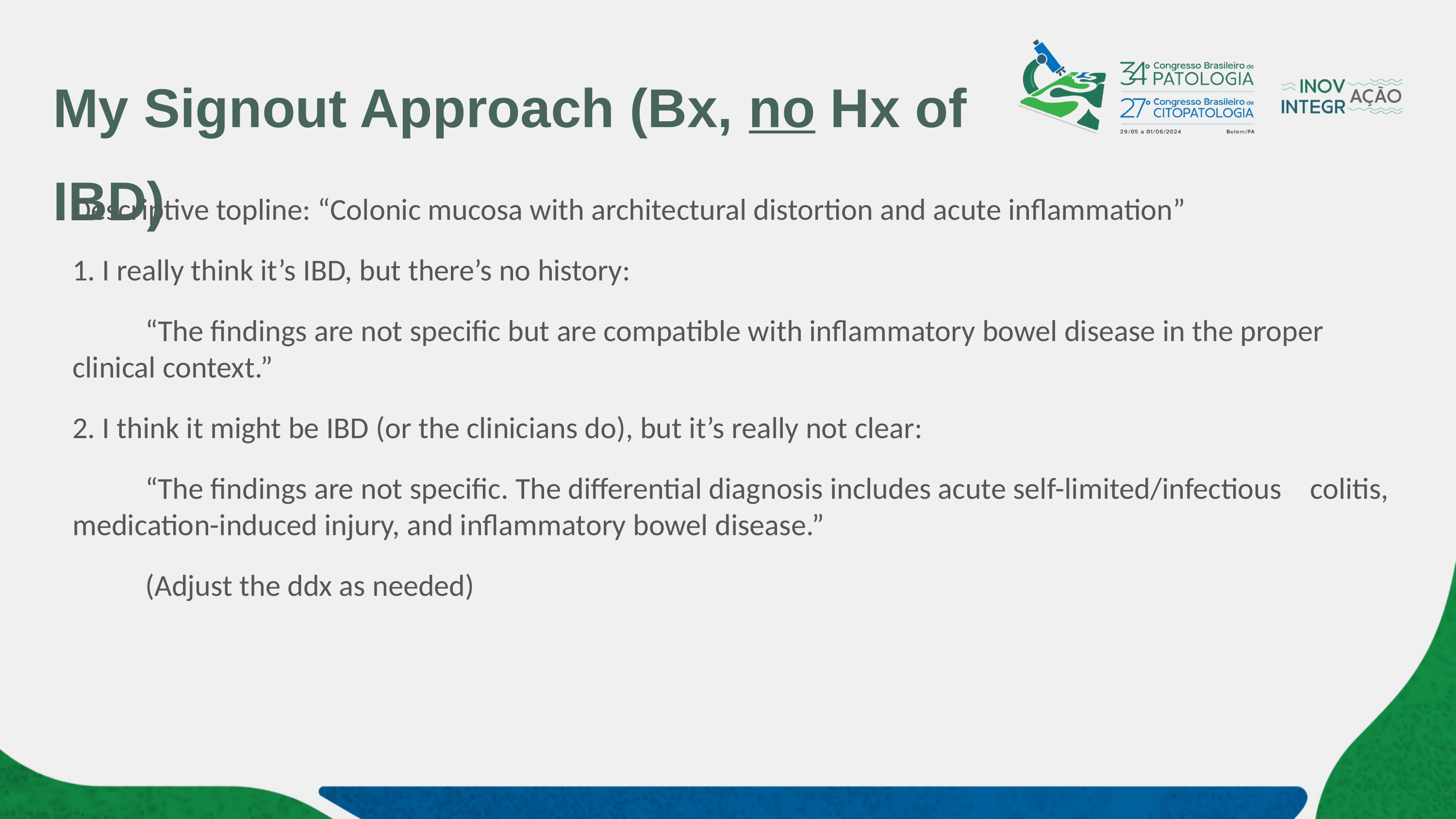

# My Signout Approach (Bx, no Hx of IBD)
Descriptive topline: “Colonic mucosa with architectural distortion and acute inflammation”
1. I really think it’s IBD, but there’s no history:
	“The findings are not specific but are compatible with inflammatory bowel disease in the proper 	clinical context.”
2. I think it might be IBD (or the clinicians do), but it’s really not clear:
	“The findings are not specific. The differential diagnosis includes acute self-limited/infectious 	colitis, medication-induced injury, and inflammatory bowel disease.”
	(Adjust the ddx as needed)